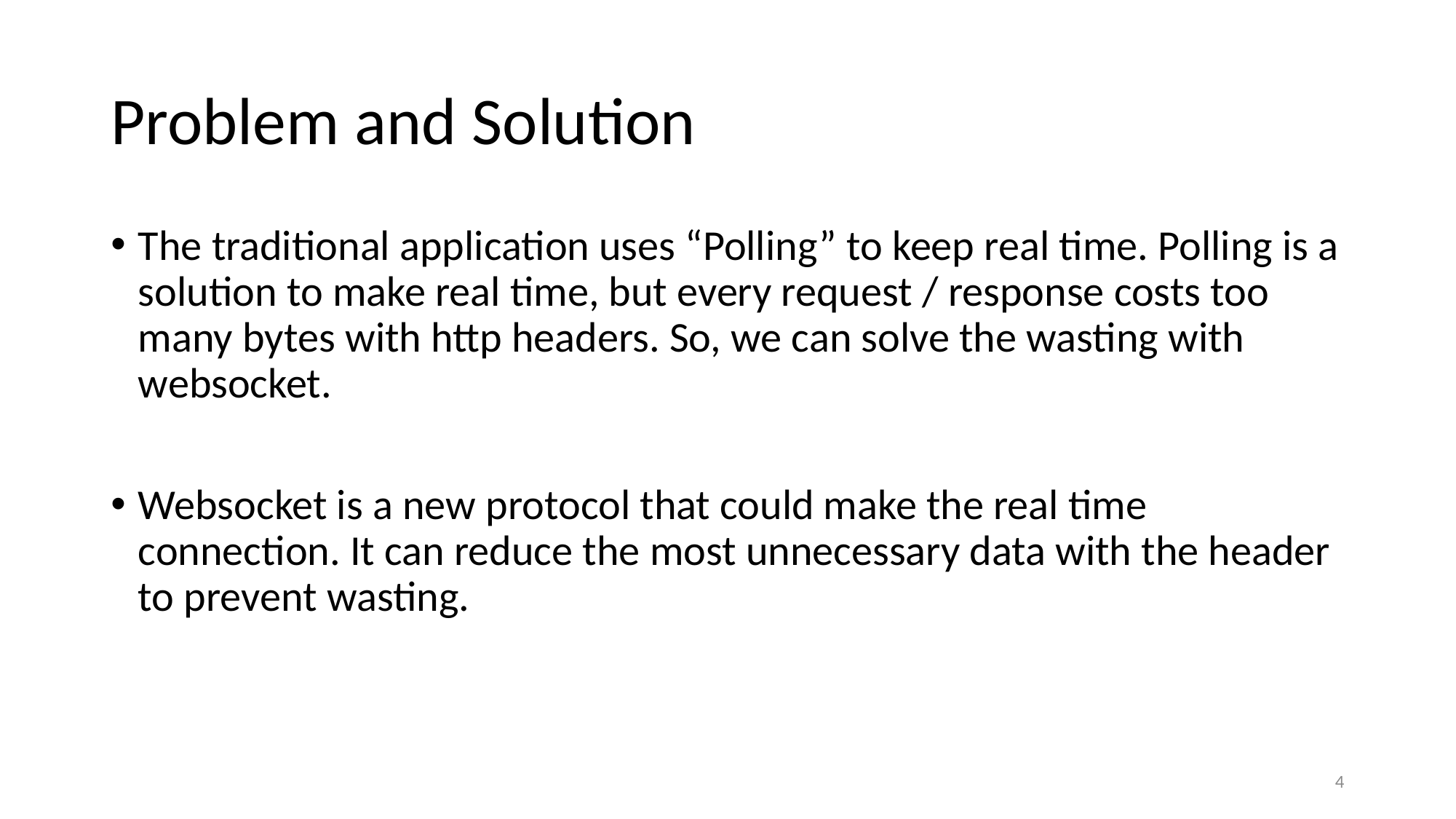

# Problem and Solution
The traditional application uses “Polling” to keep real time. Polling is a solution to make real time, but every request / response costs too many bytes with http headers. So, we can solve the wasting with websocket.

Websocket is a new protocol that could make the real time connection. It can reduce the most unnecessary data with the header to prevent wasting.

4